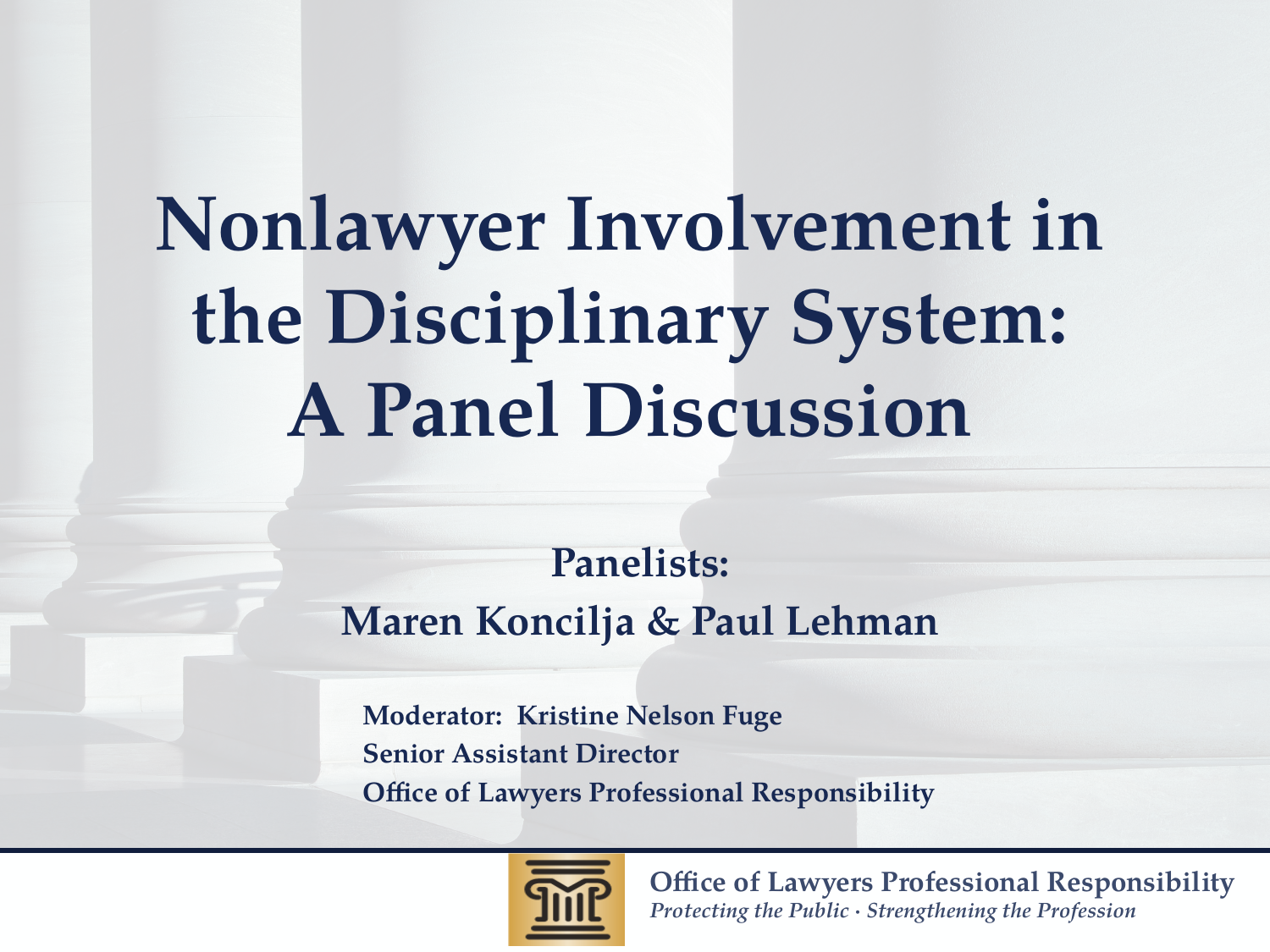

# Nonlawyer Involvement in the Disciplinary System: A Panel Discussion
Panelists:
Maren Koncilja & Paul Lehman

	     Moderator:  Kristine Nelson Fuge
	     Senior Assistant Director
	     Office of Lawyers Professional Responsibility